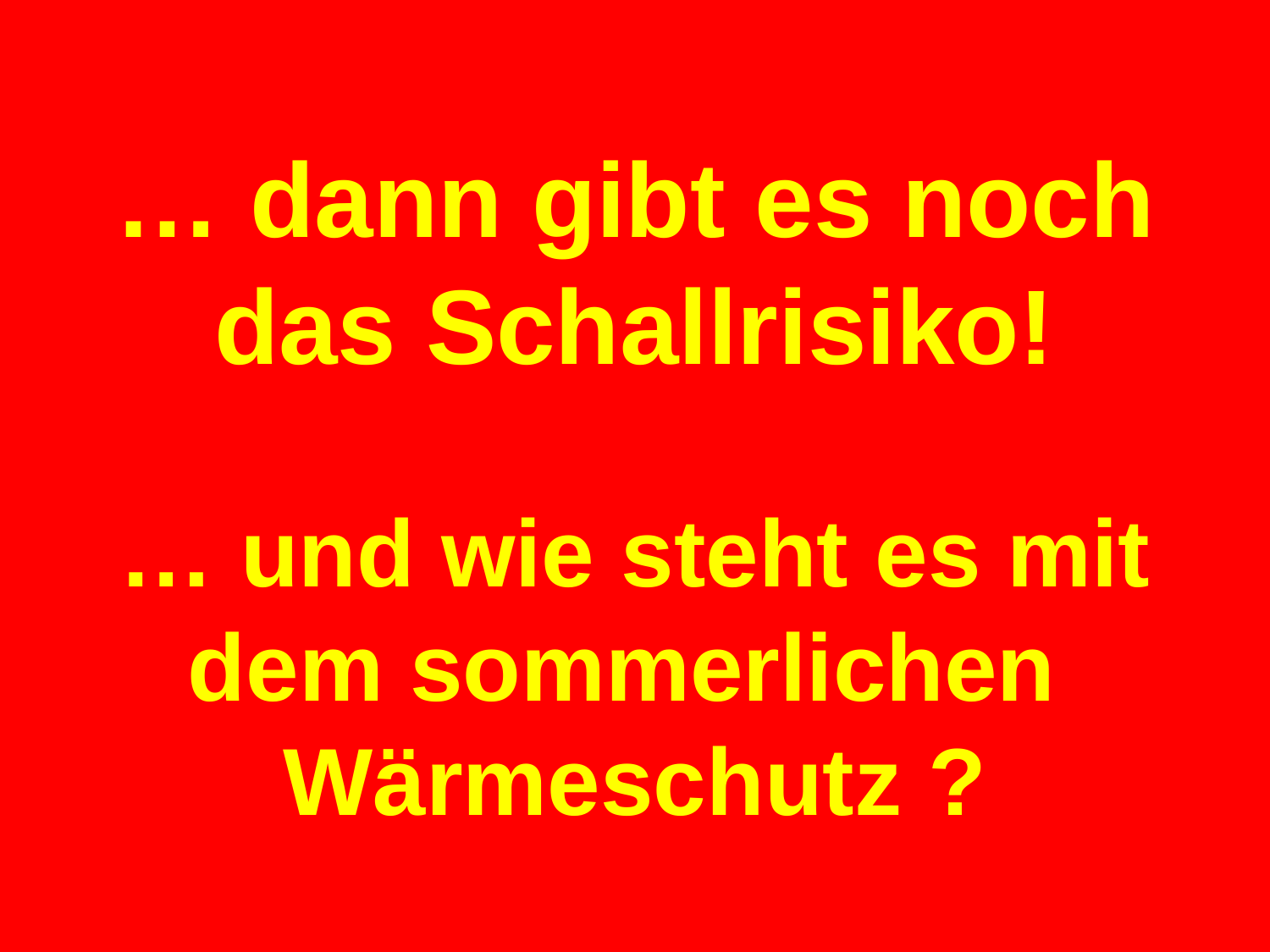

# … dann gibt es noch das Schallrisiko!
… und wie steht es mit dem sommerlichen
Wärmeschutz ?